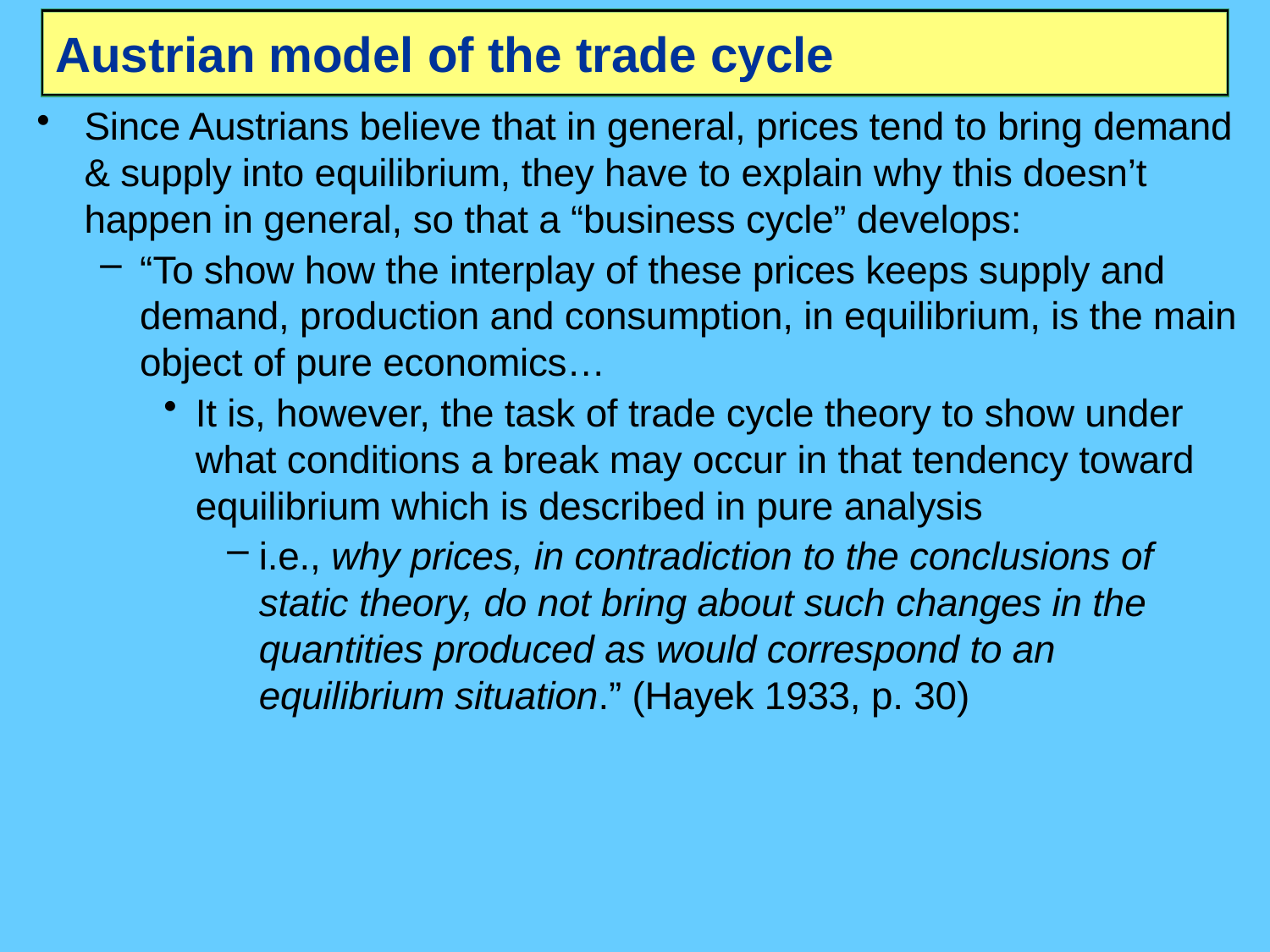

# Austrian model of the trade cycle
Since Austrians believe that in general, prices tend to bring demand & supply into equilibrium, they have to explain why this doesn’t happen in general, so that a “business cycle” develops:
“To show how the interplay of these prices keeps supply and demand, production and consumption, in equilibrium, is the main object of pure economics…
It is, however, the task of trade cycle theory to show under what conditions a break may occur in that tendency toward equilibrium which is described in pure analysis
i.e., why prices, in contradiction to the conclusions of static theory, do not bring about such changes in the quantities produced as would correspond to an equilibrium situation.” (Hayek 1933, p. 30)